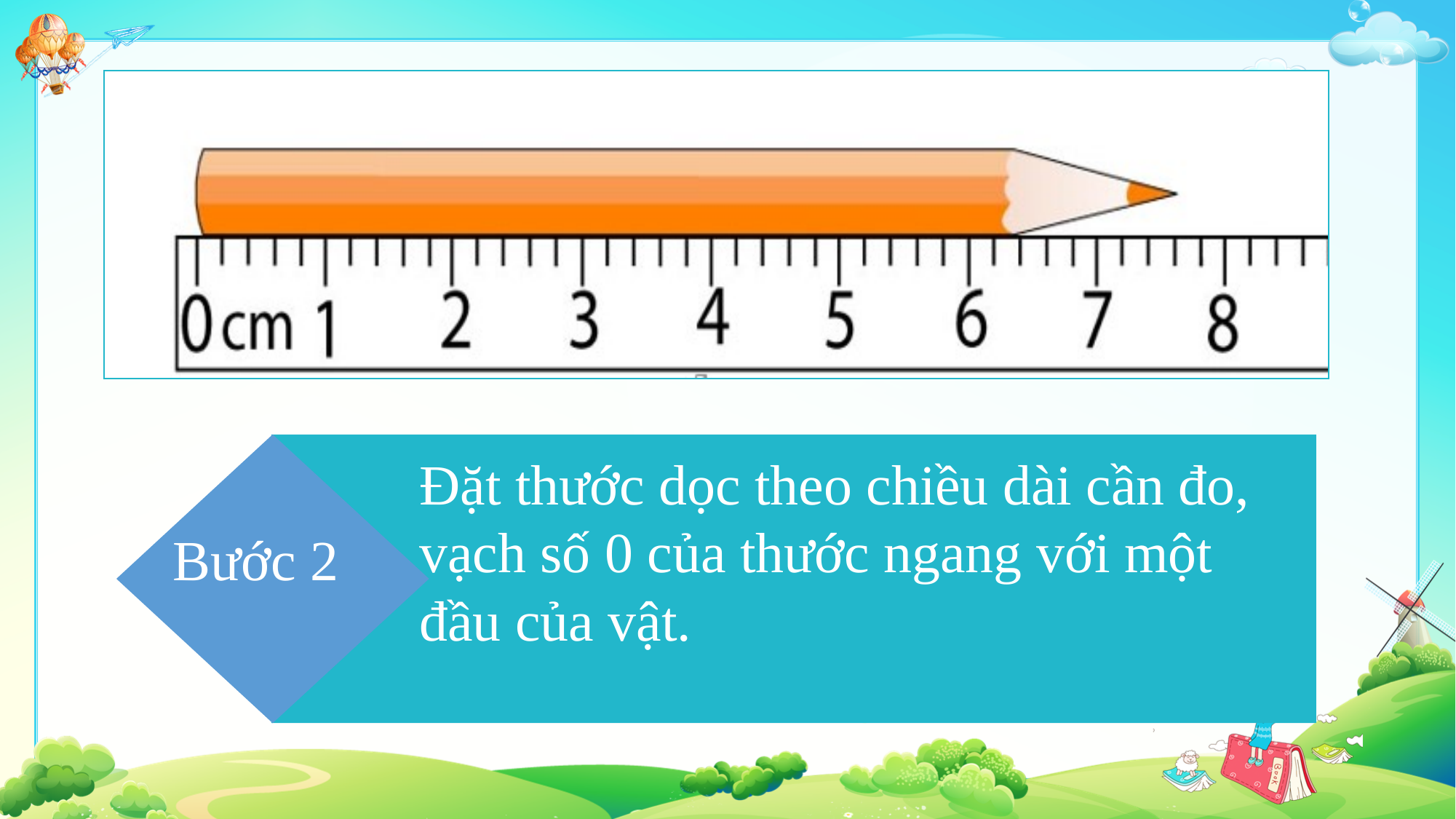

Đặt thước dọc theo chiều dài cần đo, vạch số 0 của thước ngang với một đầu của vật.
Bước 2